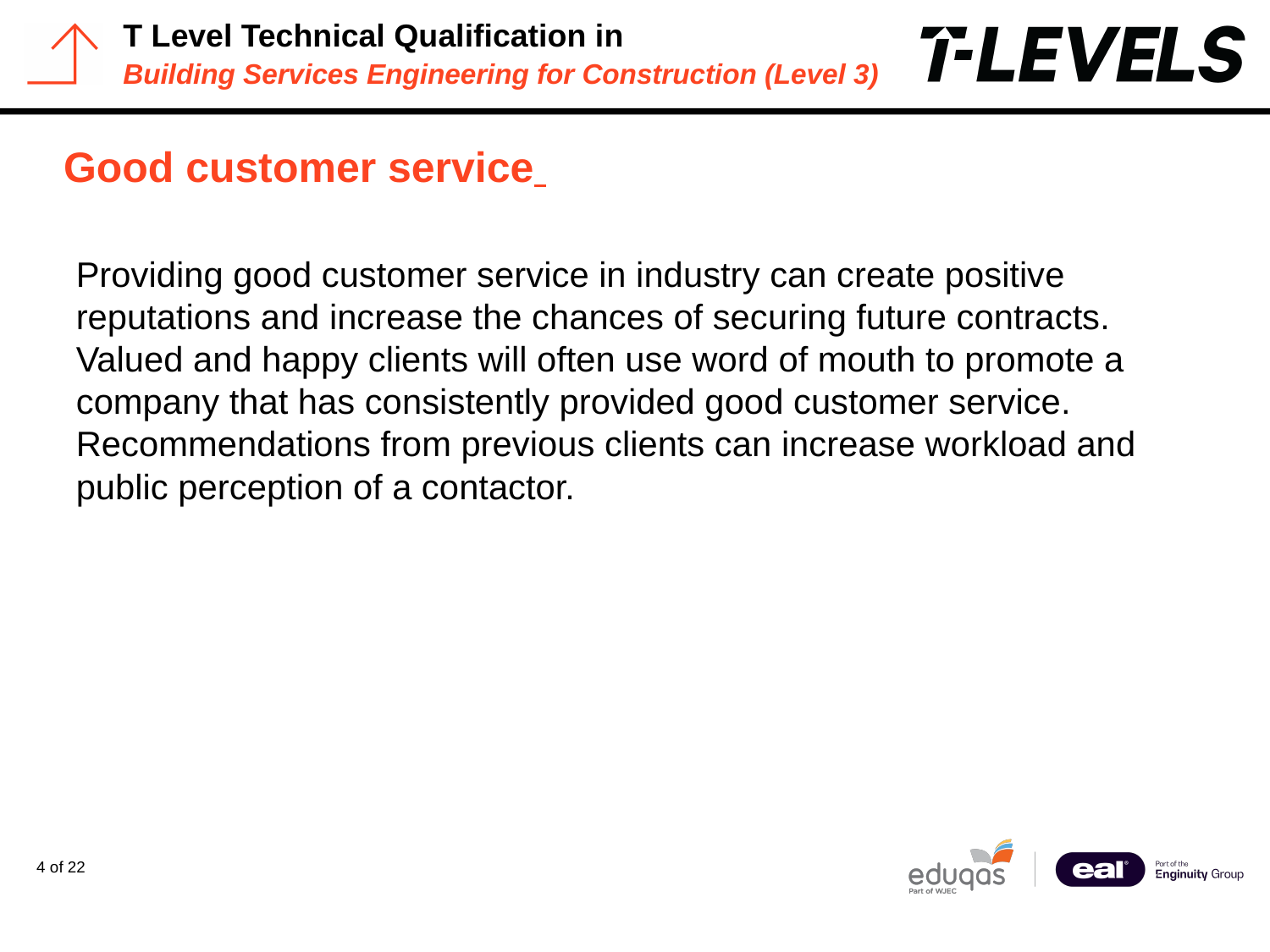

# Good customer service
Providing good customer service in industry can create positive reputations and increase the chances of securing future contracts. Valued and happy clients will often use word of mouth to promote a company that has consistently provided good customer service. Recommendations from previous clients can increase workload and public perception of a contactor.